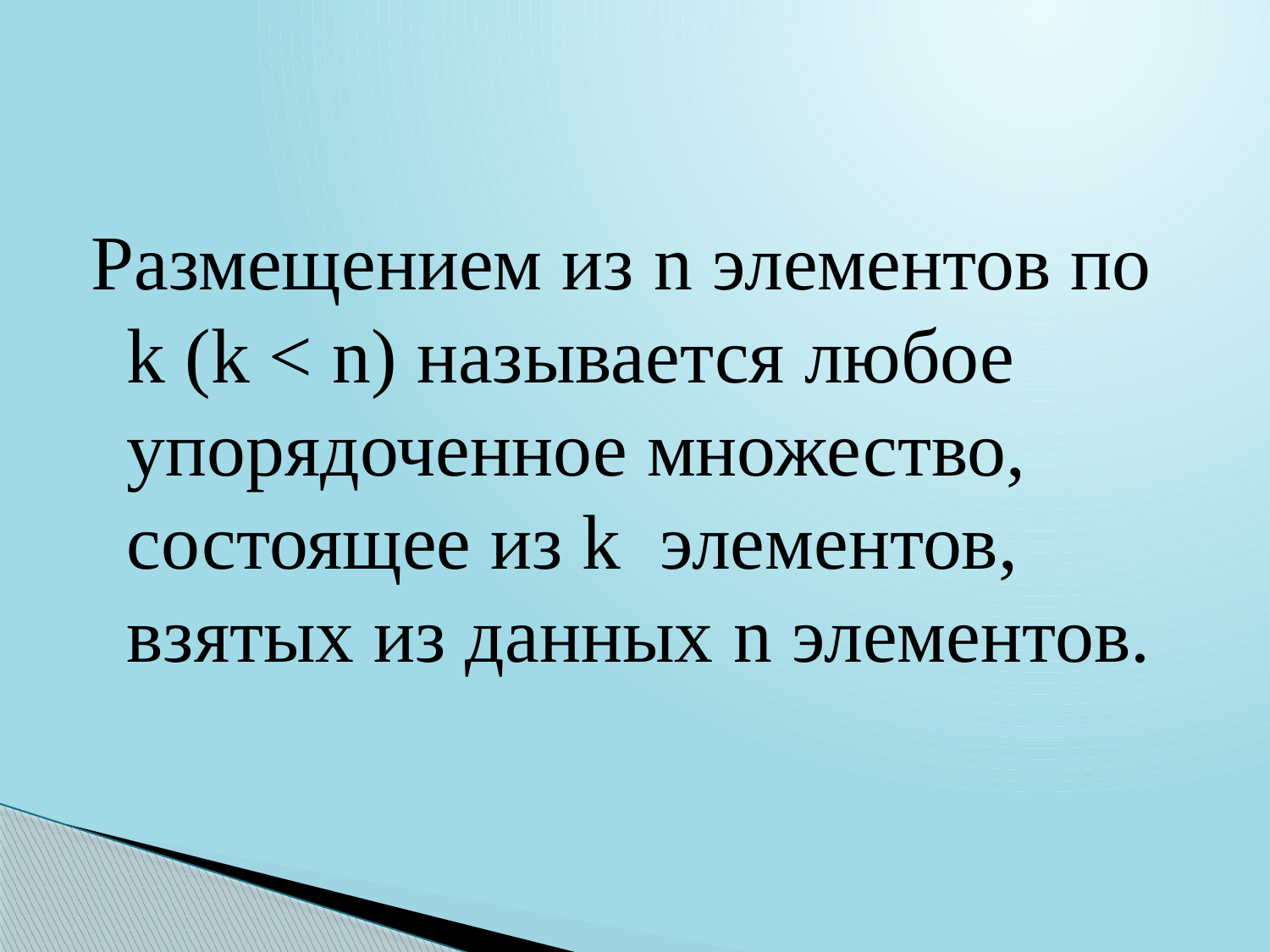

#
Размещением из n элементов по k (k < n) называется любое упорядоченное множество, состоящее из k  элементов, взятых из данных n элементов.